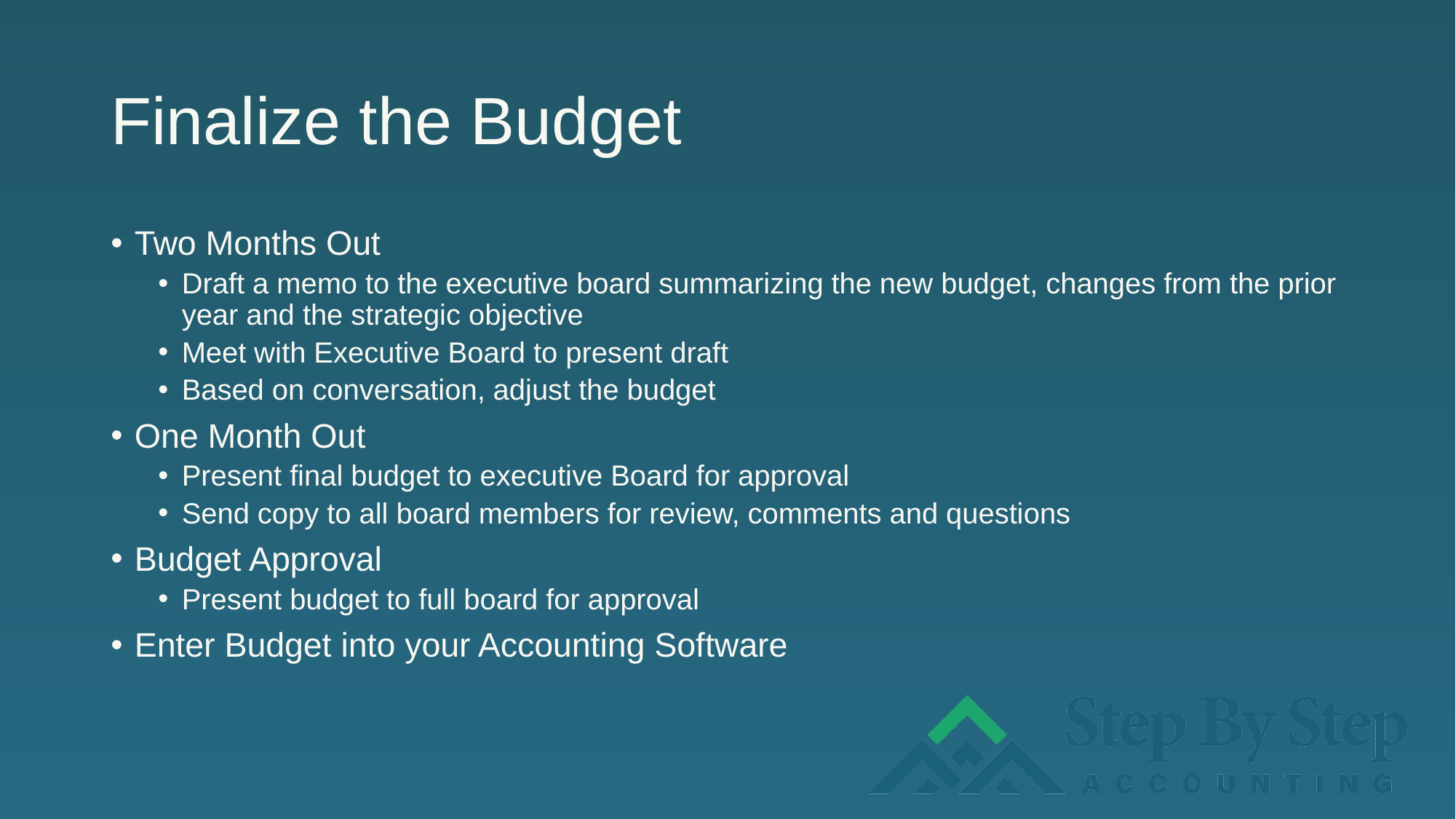

# Finalize the Budget
Two Months Out
Draft a memo to the executive board summarizing the new budget, changes from the prior year and the strategic objective
Meet with Executive Board to present draft
Based on conversation, adjust the budget
One Month Out
Present final budget to executive Board for approval
Send copy to all board members for review, comments and questions
Budget Approval
Present budget to full board for approval
Enter Budget into your Accounting Software